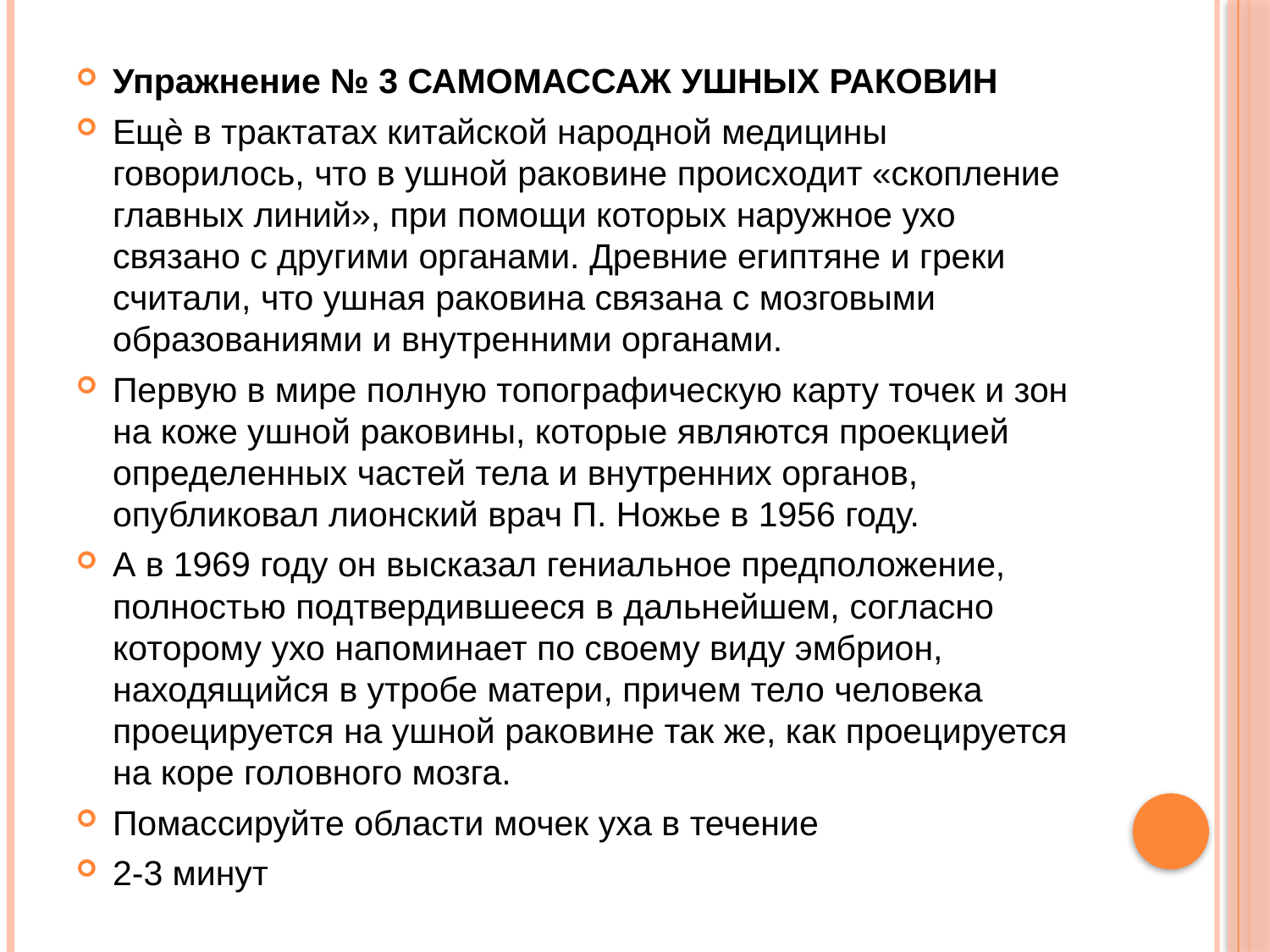

#
Упражнение № 3 САМОМАССАЖ УШНЫХ РАКОВИН
Ещѐ в трактатах китайской народной медицины говорилось, что в ушной раковине происходит «скопление главных линий», при помощи которых наружное ухо связано с другими органами. Древние египтяне и греки считали, что ушная раковина связана с мозговыми образованиями и внутренними органами.
Первую в мире полную топографическую карту точек и зон на коже ушной раковины, которые являются проекцией определенных частей тела и внутренних органов, опубликовал лионский врач П. Ножье в 1956 году.
А в 1969 году он высказал гениальное предположение, полностью подтвердившееся в дальнейшем, согласно которому ухо напоминает по своему виду эмбрион, находящийся в утробе матери, причем тело человека проецируется на ушной раковине так же, как проецируется на коре головного мозга.
Помассируйте области мочек уха в течение
2-3 минут